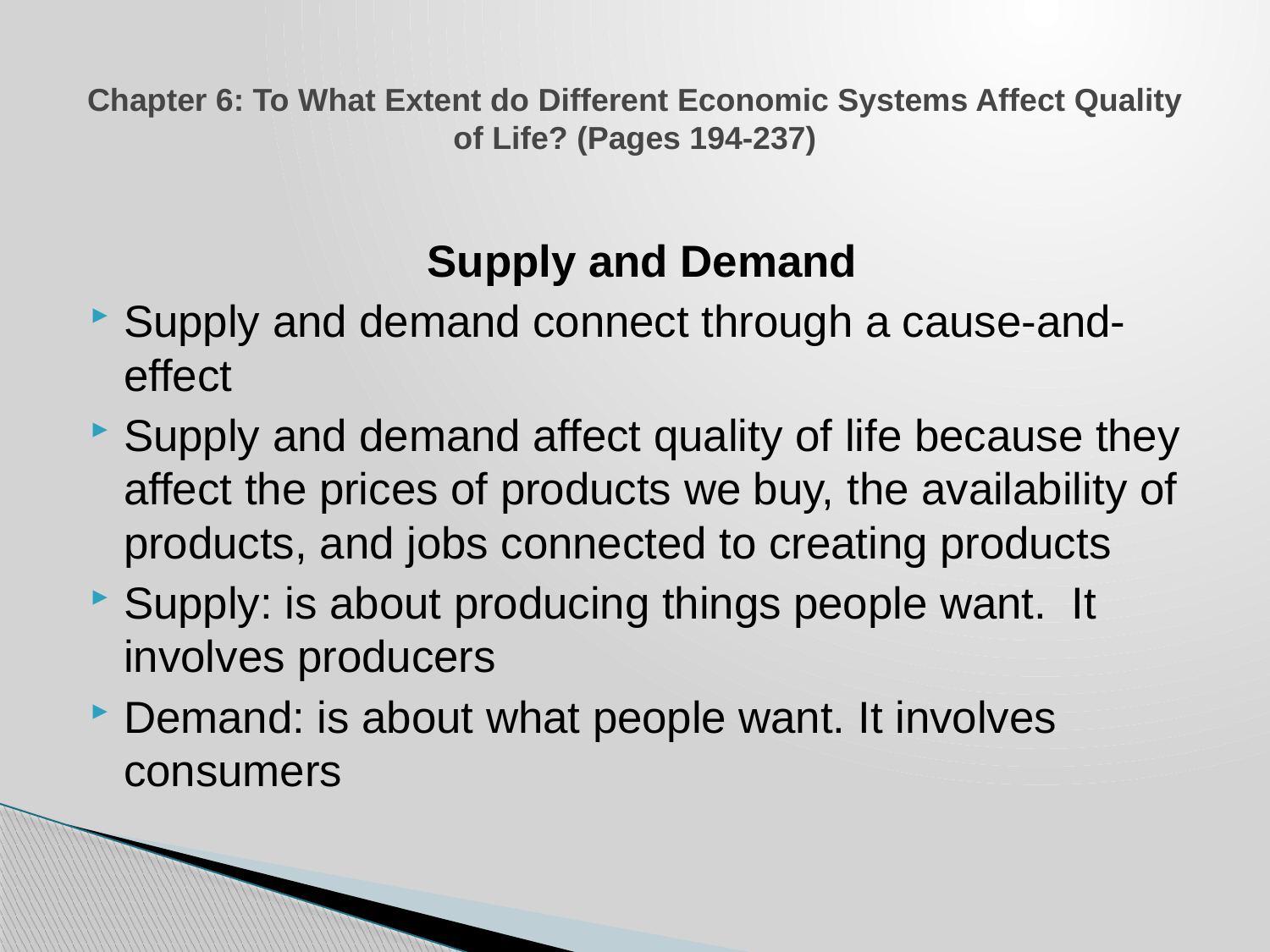

# Chapter 6: To What Extent do Different Economic Systems Affect Quality of Life? (Pages 194-237)
Supply and Demand
Supply and demand connect through a cause-and-effect
Supply and demand affect quality of life because they affect the prices of products we buy, the availability of products, and jobs connected to creating products
Supply: is about producing things people want.  It involves producers
Demand: is about what people want. It involves consumers